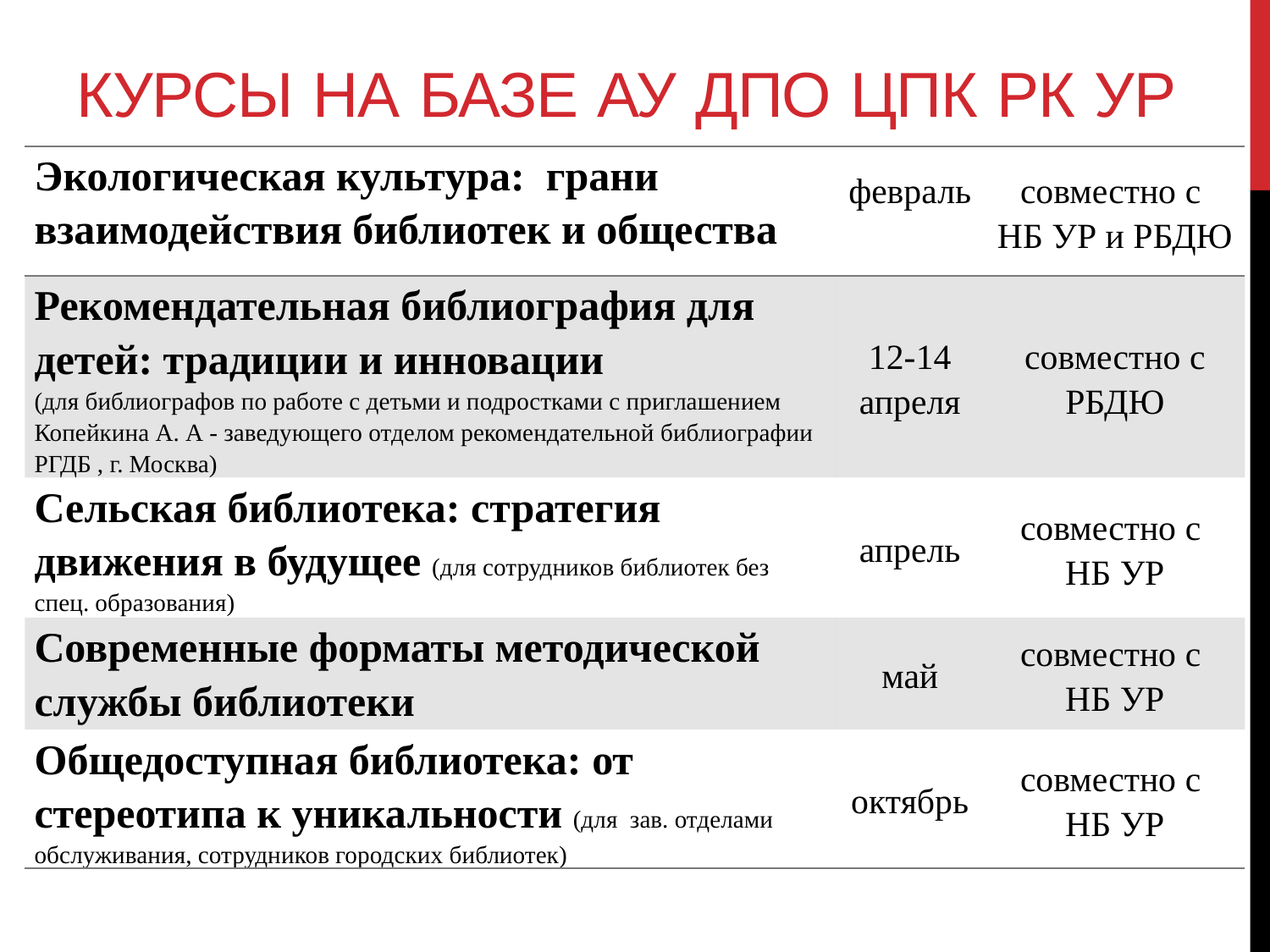

# Курсы на базе АУ ДПО ЦПК РК УР
| Экологическая культура: грани взаимодействия библиотек и общества | февраль | совместно с НБ УР и РБДЮ |
| --- | --- | --- |
| Рекомендательная библиография для детей: традиции и инновации (для библиографов по работе с детьми и подростками с приглашением Копейкина А. А - заведующего отделом рекомендательной библиографии РГДБ , г. Москва) | 12-14 апреля | совместно с РБДЮ |
| Сельская библиотека: стратегия движения в будущее (для сотрудников библиотек без спец. образования) | апрель | совместно с НБ УР |
| Современные форматы методической службы библиотеки | май | совместно с НБ УР |
| Общедоступная библиотека: от стереотипа к уникальности (для зав. отделами обслуживания, сотрудников городских библиотек) | октябрь | совместно с НБ УР |